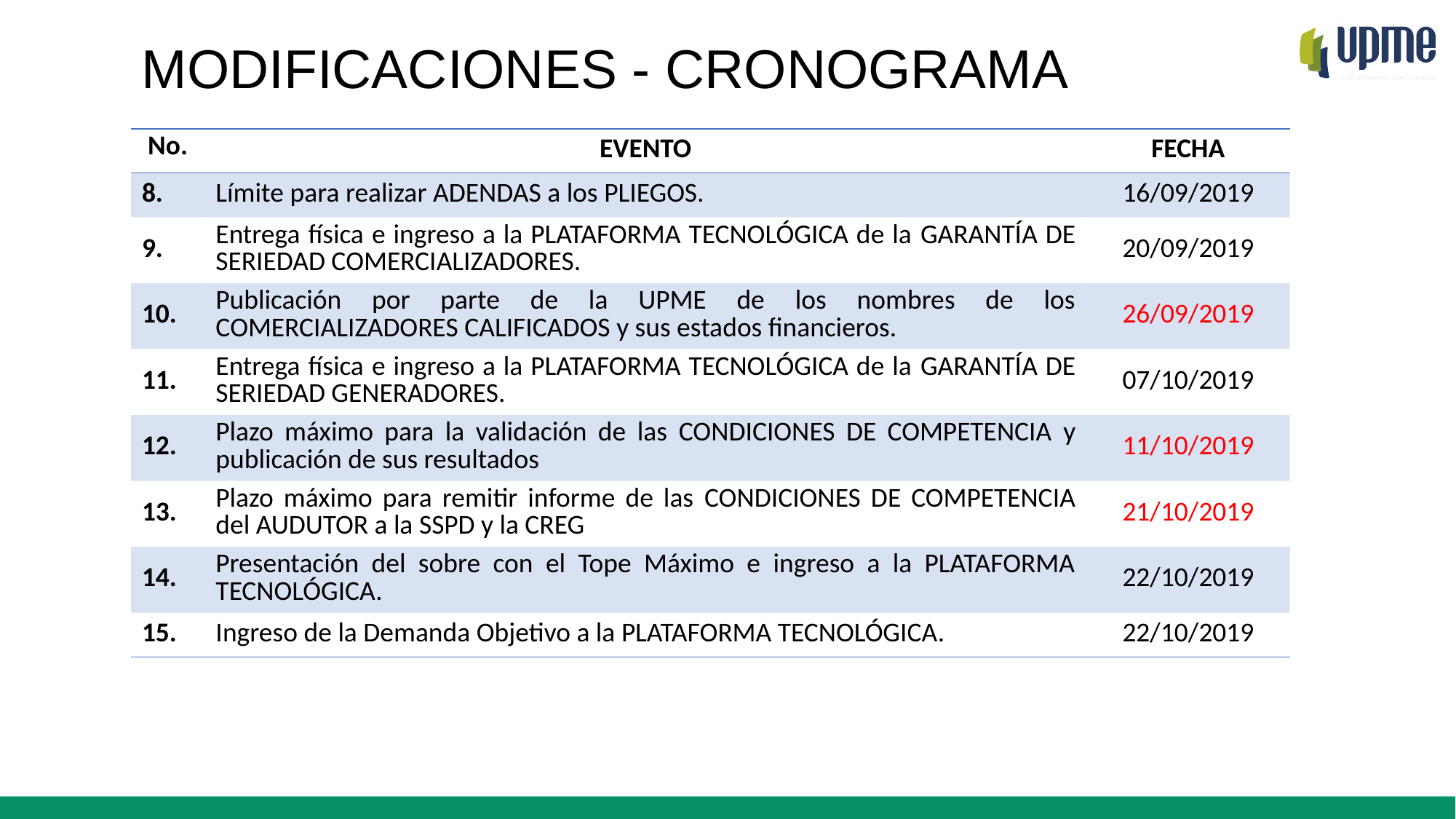

MODIFICACIONES - CRONOGRAMA
| No. | EVENTO | FECHA |
| --- | --- | --- |
| 8. | Límite para realizar ADENDAS a los PLIEGOS. | 16/09/2019 |
| 9. | Entrega física e ingreso a la PLATAFORMA TECNOLÓGICA de la GARANTÍA DE SERIEDAD COMERCIALIZADORES. | 20/09/2019 |
| 10. | Publicación por parte de la UPME de los nombres de los COMERCIALIZADORES CALIFICADOS y sus estados financieros. | 26/09/2019 |
| 11. | Entrega física e ingreso a la PLATAFORMA TECNOLÓGICA de la GARANTÍA DE SERIEDAD GENERADORES. | 07/10/2019 |
| 12. | Plazo máximo para la validación de las CONDICIONES DE COMPETENCIA y publicación de sus resultados | 11/10/2019 |
| 13. | Plazo máximo para remitir informe de las CONDICIONES DE COMPETENCIA del AUDUTOR a la SSPD y la CREG | 21/10/2019 |
| 14. | Presentación del sobre con el Tope Máximo e ingreso a la PLATAFORMA TECNOLÓGICA. | 22/10/2019 |
| 15. | Ingreso de la Demanda Objetivo a la PLATAFORMA TECNOLÓGICA. | 22/10/2019 |